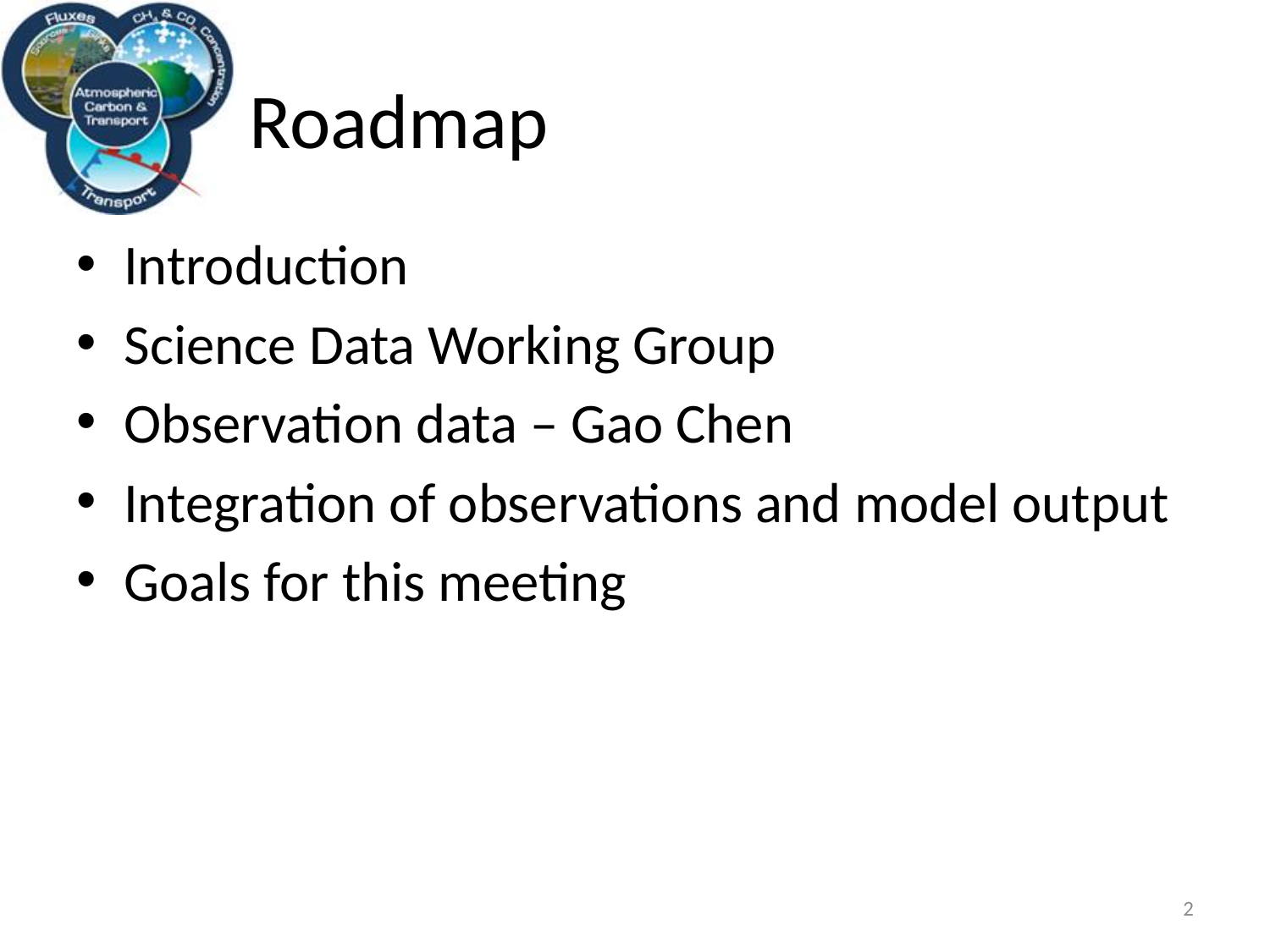

# Roadmap
Introduction
Science Data Working Group
Observation data – Gao Chen
Integration of observations and model output
Goals for this meeting
2